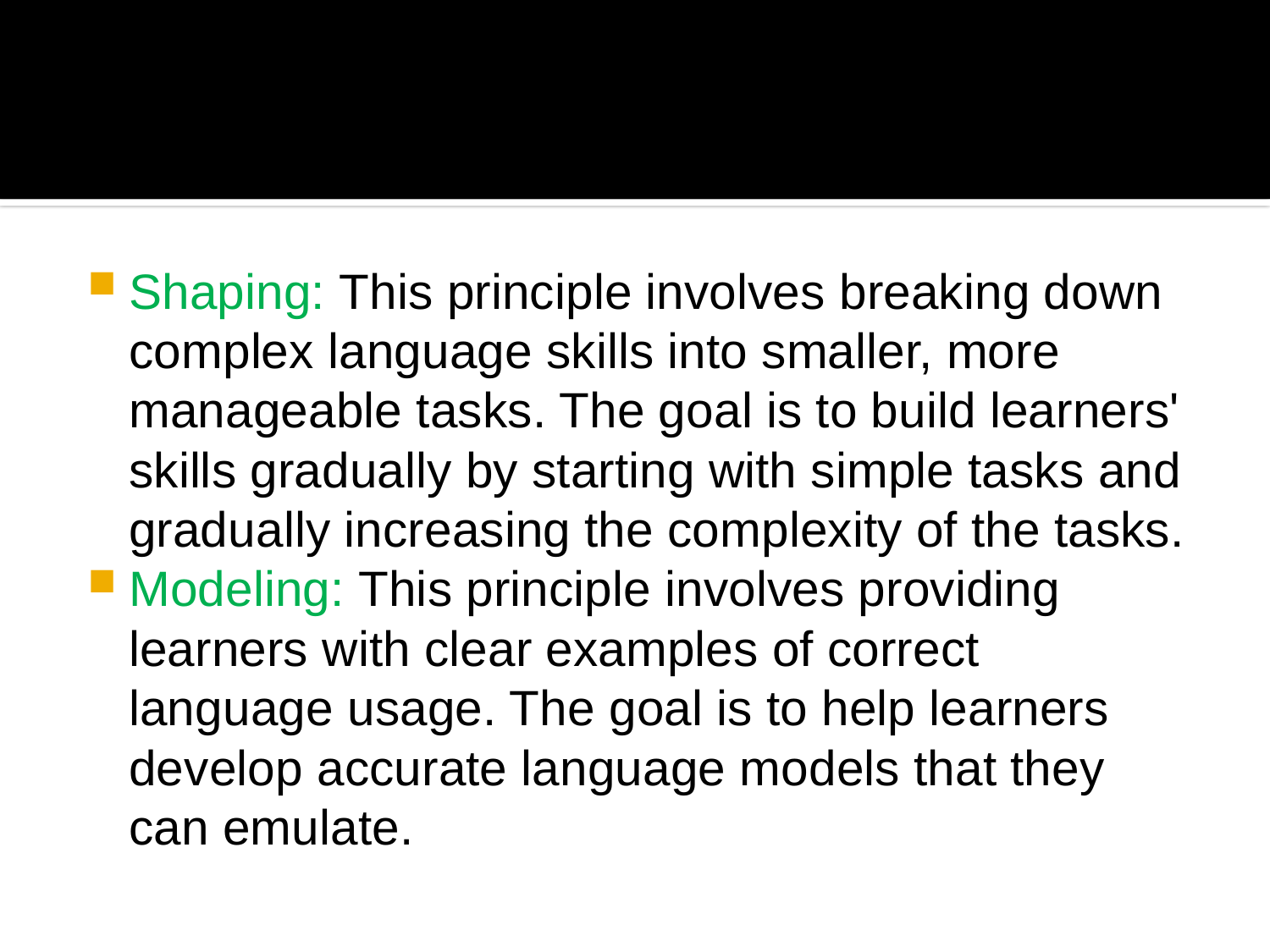

#
Shaping: This principle involves breaking down complex language skills into smaller, more manageable tasks. The goal is to build learners' skills gradually by starting with simple tasks and gradually increasing the complexity of the tasks.
Modeling: This principle involves providing learners with clear examples of correct language usage. The goal is to help learners develop accurate language models that they can emulate.